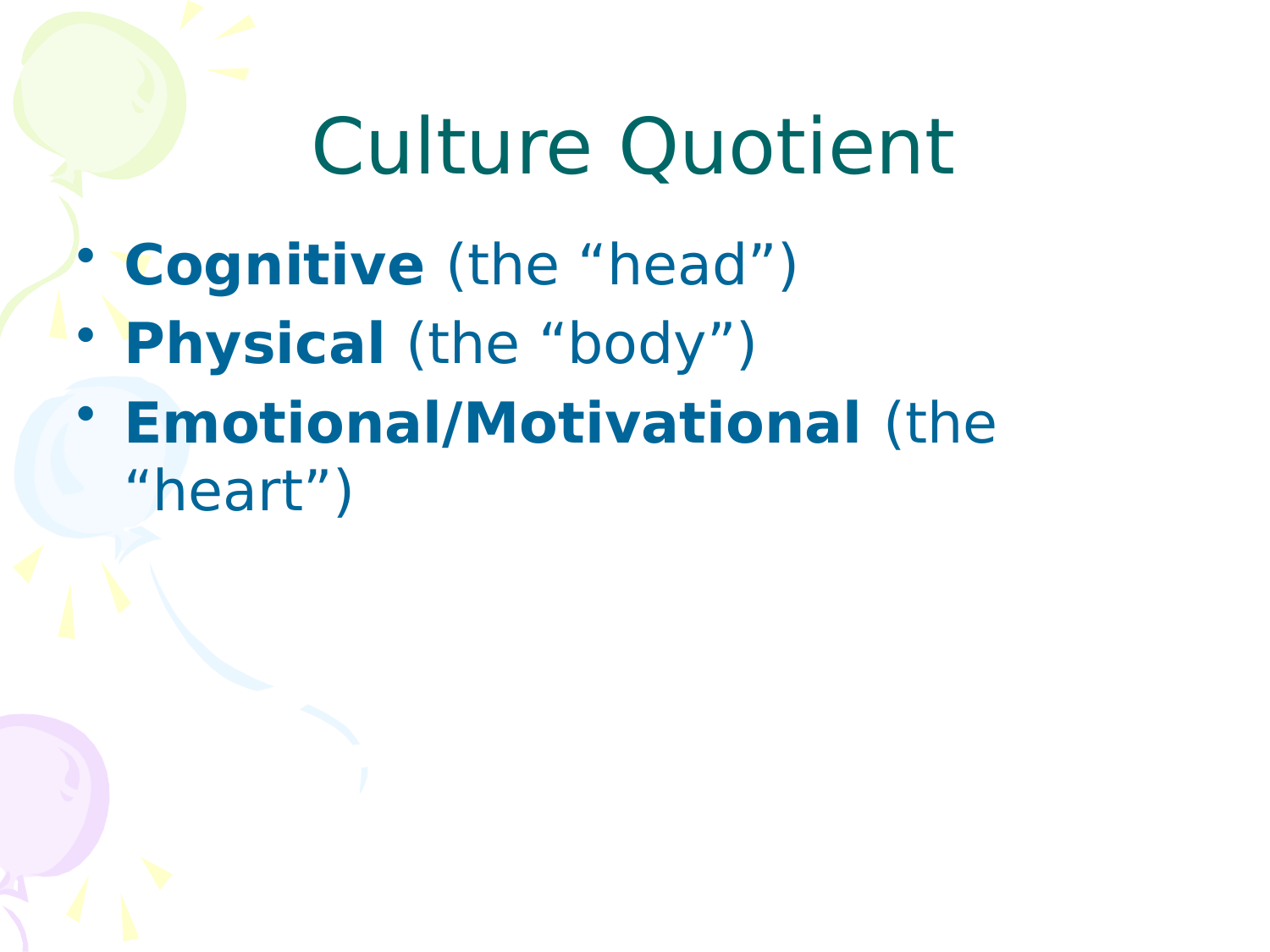

# Culture Quotient
Cognitive (the “head”)
Physical (the “body”)
Emotional/Motivational (the “heart”)